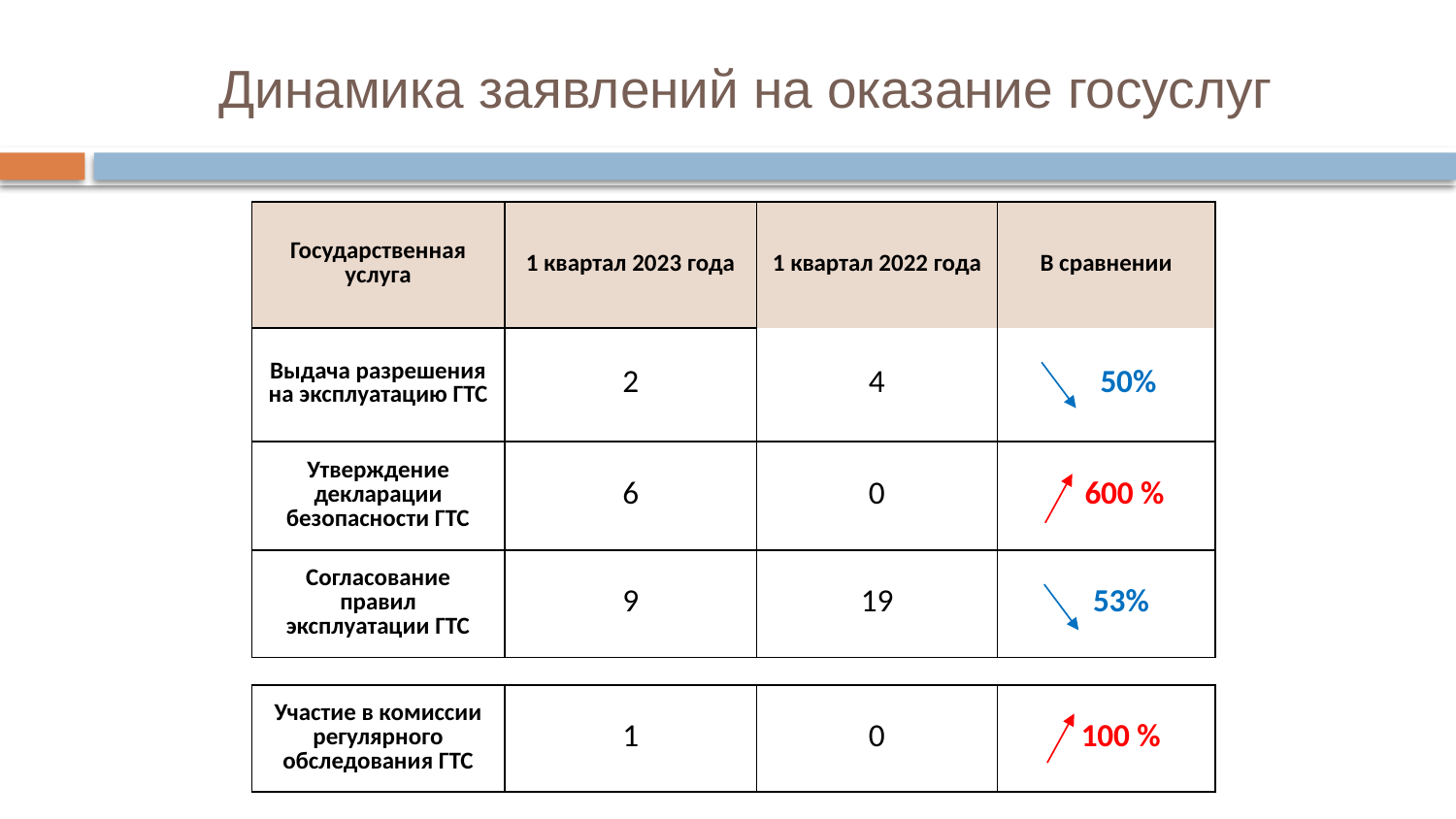

# Динамика заявлений на оказание госуслуг
| Государственная услуга | 1 квартал 2023 года | 1 квартал 2022 года | В сравнении |
| --- | --- | --- | --- |
| Выдача разрешения на эксплуатацию ГТС | 2 | 4 | 50% |
| Утверждение декларации безопасности ГТС | 6 | 0 | 600 % |
| Согласование правил эксплуатации ГТС | 9 | 19 | 53% |
| Участие в комиссии регулярного обследования ГТС | 1 | 0 | 100 % |
| --- | --- | --- | --- |